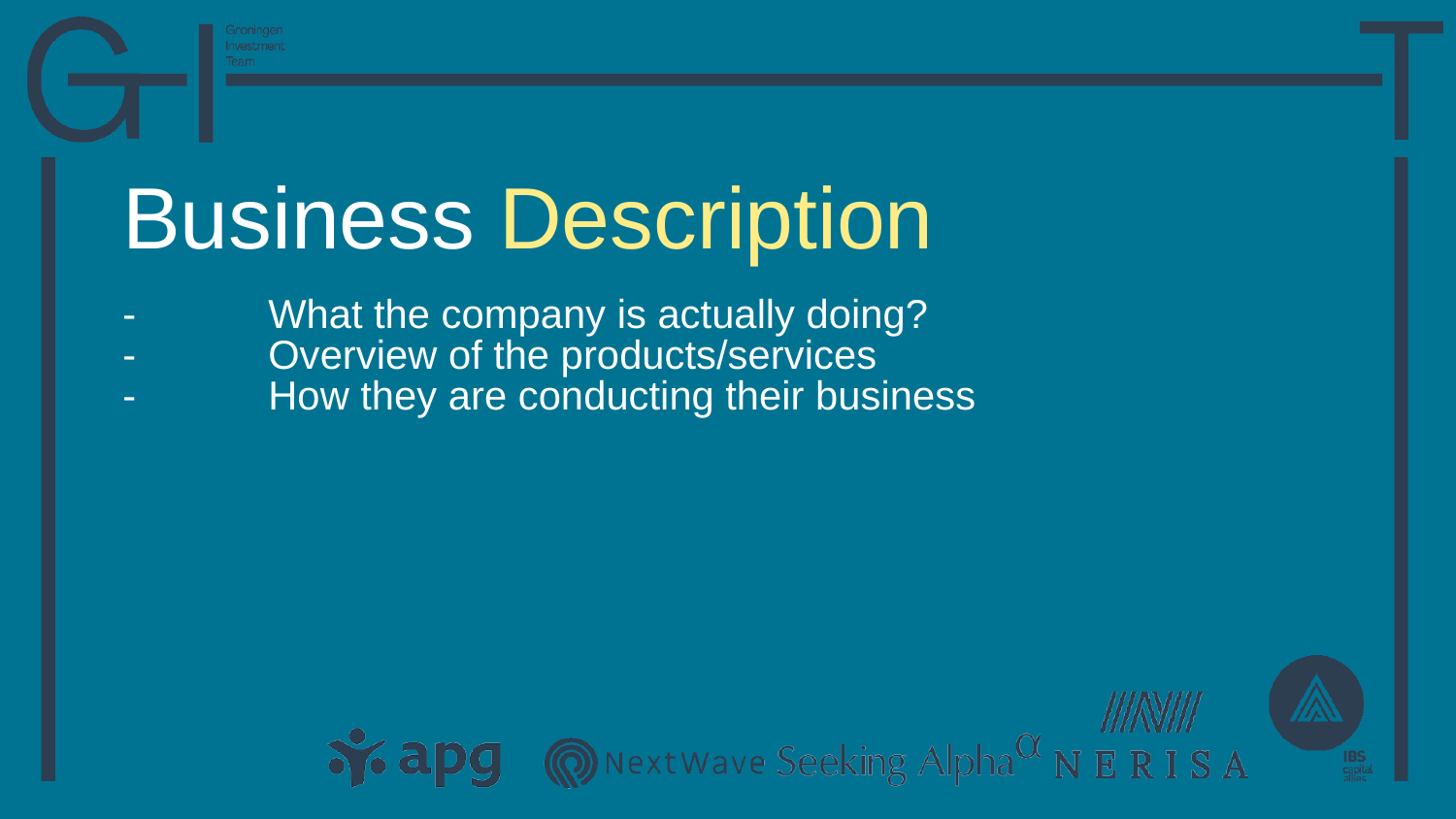

# Business Description
- 	What the company is actually doing?
-	Overview of the products/services
- 	How they are conducting their business